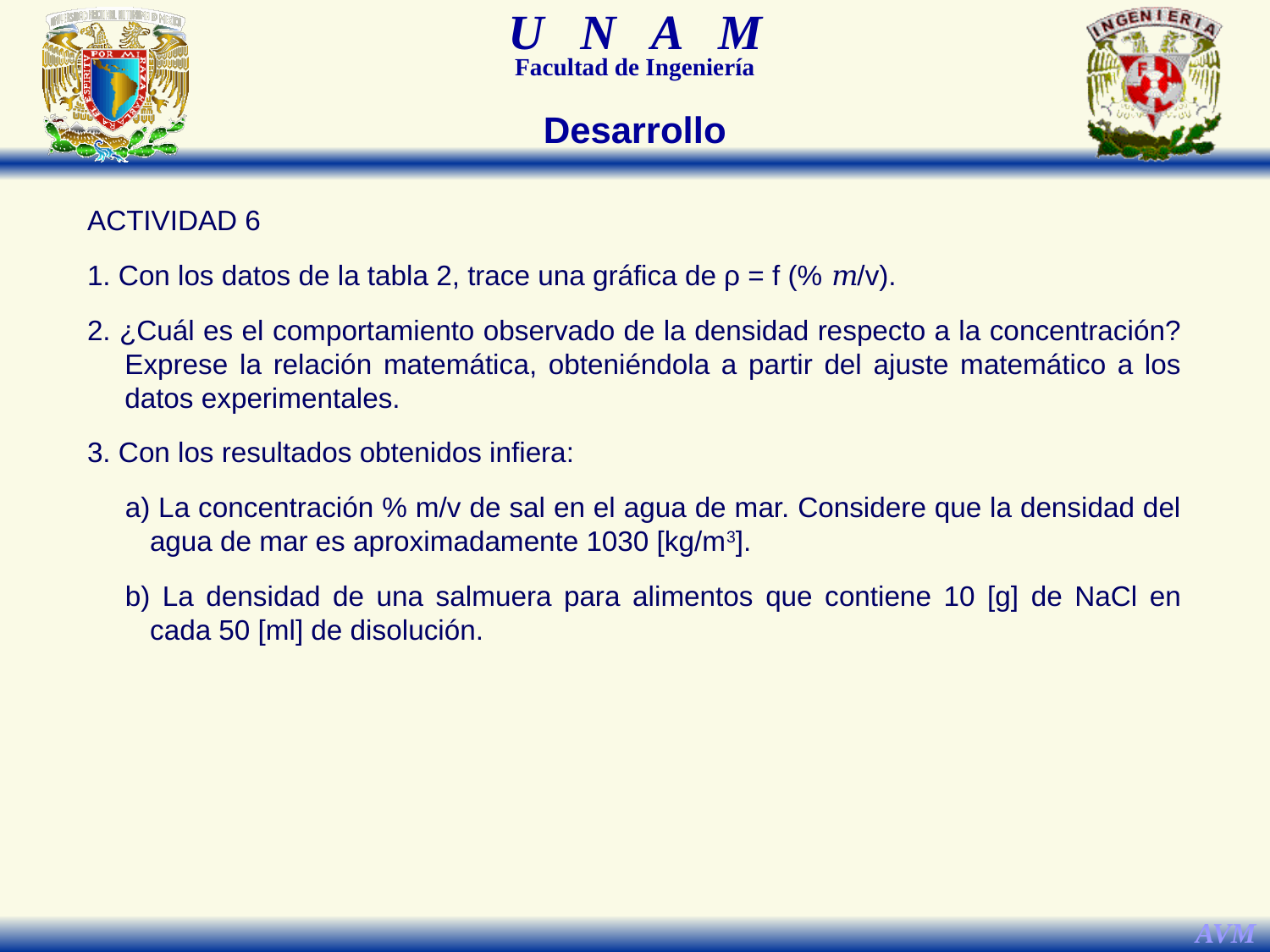

Desarrollo
ACTIVIDAD 6
1. Con los datos de la tabla 2, trace una gráfica de ρ = f (% 𝑚/v).
2. ¿Cuál es el comportamiento observado de la densidad respecto a la concentración? Exprese la relación matemática, obteniéndola a partir del ajuste matemático a los datos experimentales.
3. Con los resultados obtenidos infiera:
a) La concentración % m/v de sal en el agua de mar. Considere que la densidad del agua de mar es aproximadamente 1030 [kg/m3].
b) La densidad de una salmuera para alimentos que contiene 10 [g] de NaCl en cada 50 [ml] de disolución.